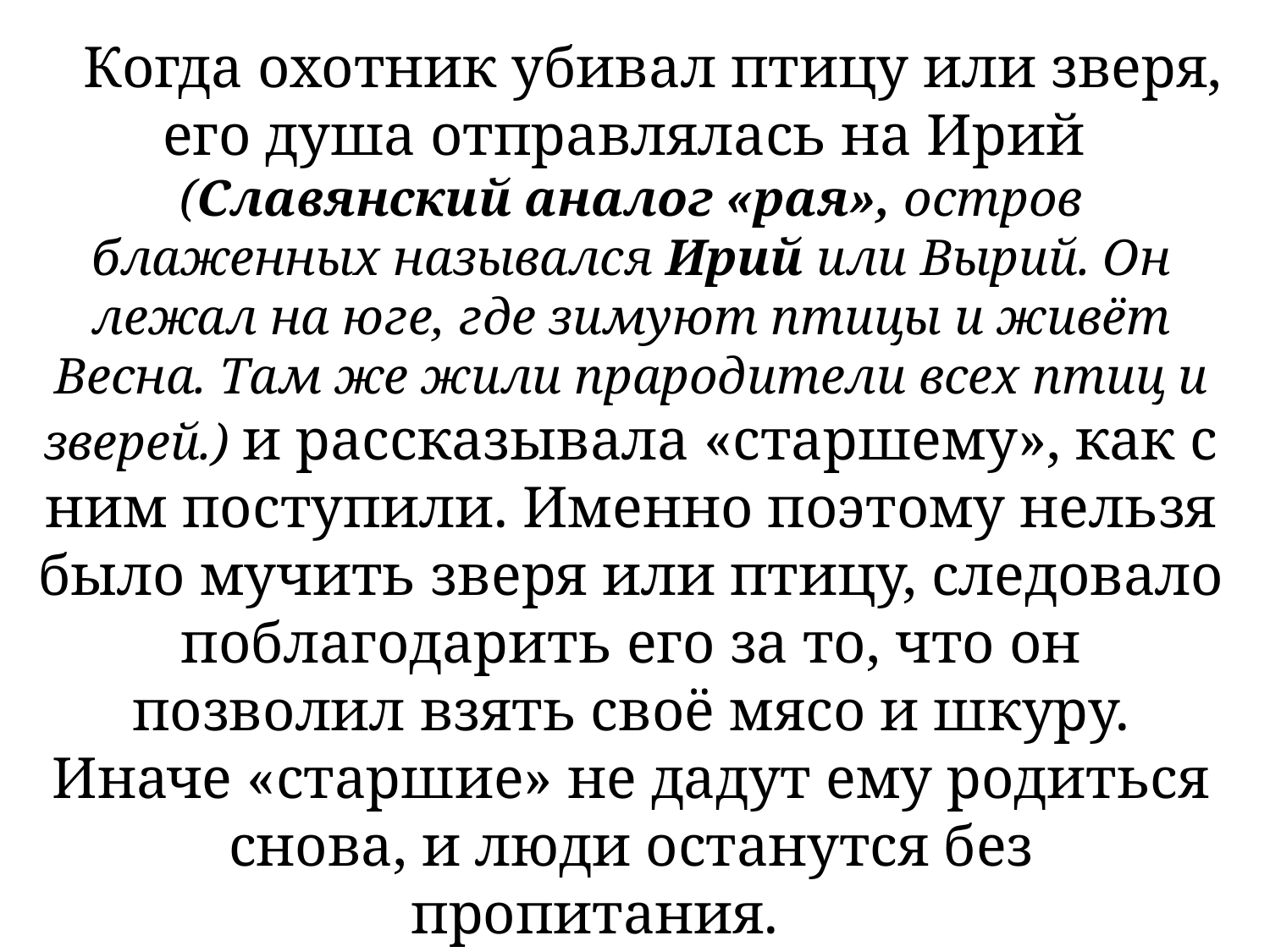

# Когда охотник убивал птицу или зверя, его душа отправлялась на Ирий  (Славянский аналог «рая», остров блаженных назывался Ирий или Вырий. Он лежал на юге, где зимуют птицы и живёт Весна. Там же жили прародители всех птиц и зверей.) и рассказывала «старшему», как с ним поступили. Именно поэтому нельзя было мучить зверя или птицу, следовало поблагодарить его за то, что он позволил взять своё мясо и шкуру. Иначе «старшие» не дадут ему родиться снова, и люди останутся без пропитания.